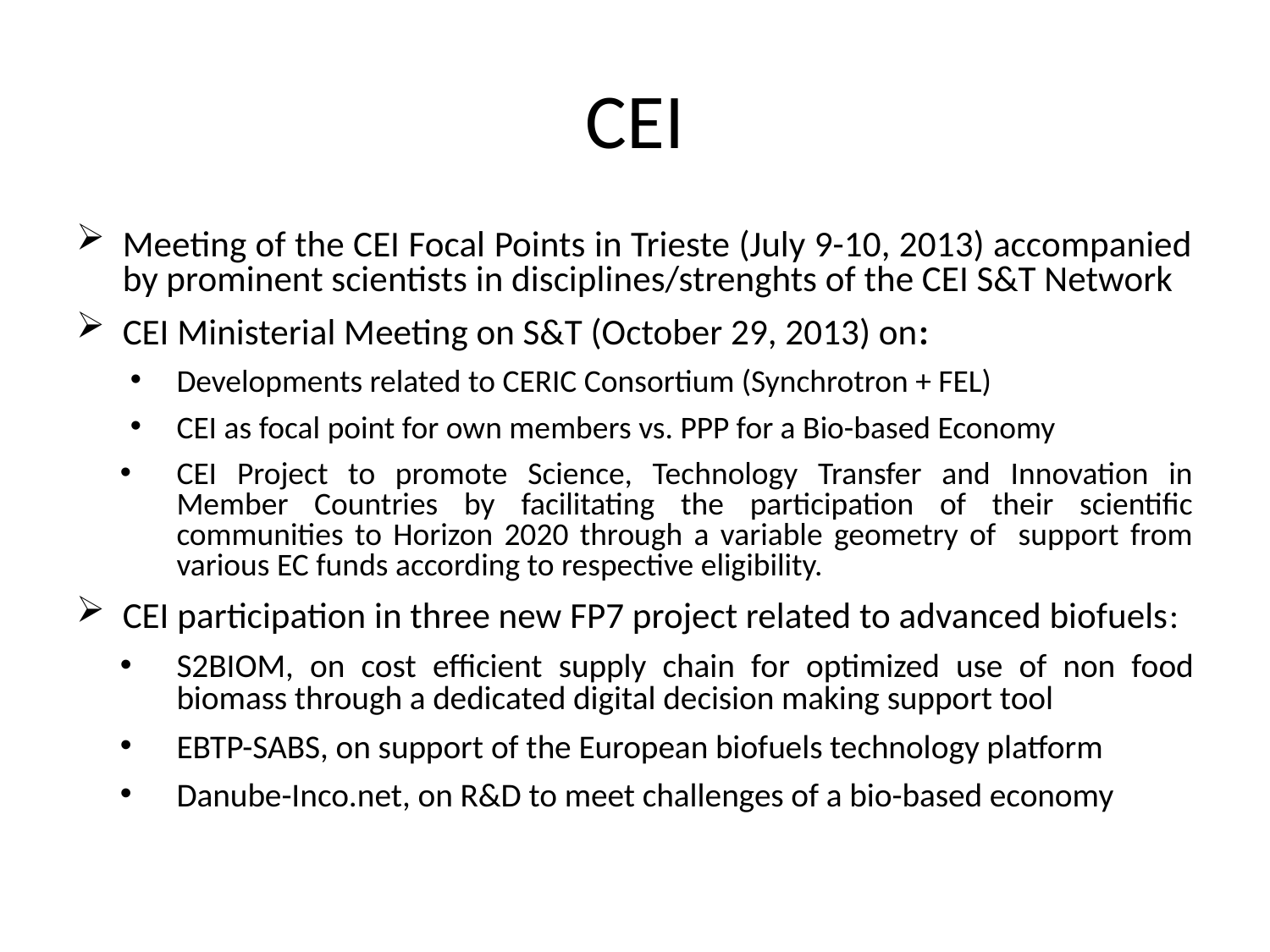

# CEI
Meeting of the CEI Focal Points in Trieste (July 9-10, 2013) accompanied by prominent scientists in disciplines/strenghts of the CEI S&T Network
CEI Ministerial Meeting on S&T (October 29, 2013) on:
Developments related to CERIC Consortium (Synchrotron + FEL)
CEI as focal point for own members vs. PPP for a Bio-based Economy
CEI Project to promote Science, Technology Transfer and Innovation in Member Countries by facilitating the participation of their scientific communities to Horizon 2020 through a variable geometry of  support from various EC funds according to respective eligibility.
CEI participation in three new FP7 project related to advanced biofuels:
S2BIOM, on cost efficient supply chain for optimized use of non food biomass through a dedicated digital decision making support tool
EBTP-SABS, on support of the European biofuels technology platform
Danube-Inco.net, on R&D to meet challenges of a bio-based economy